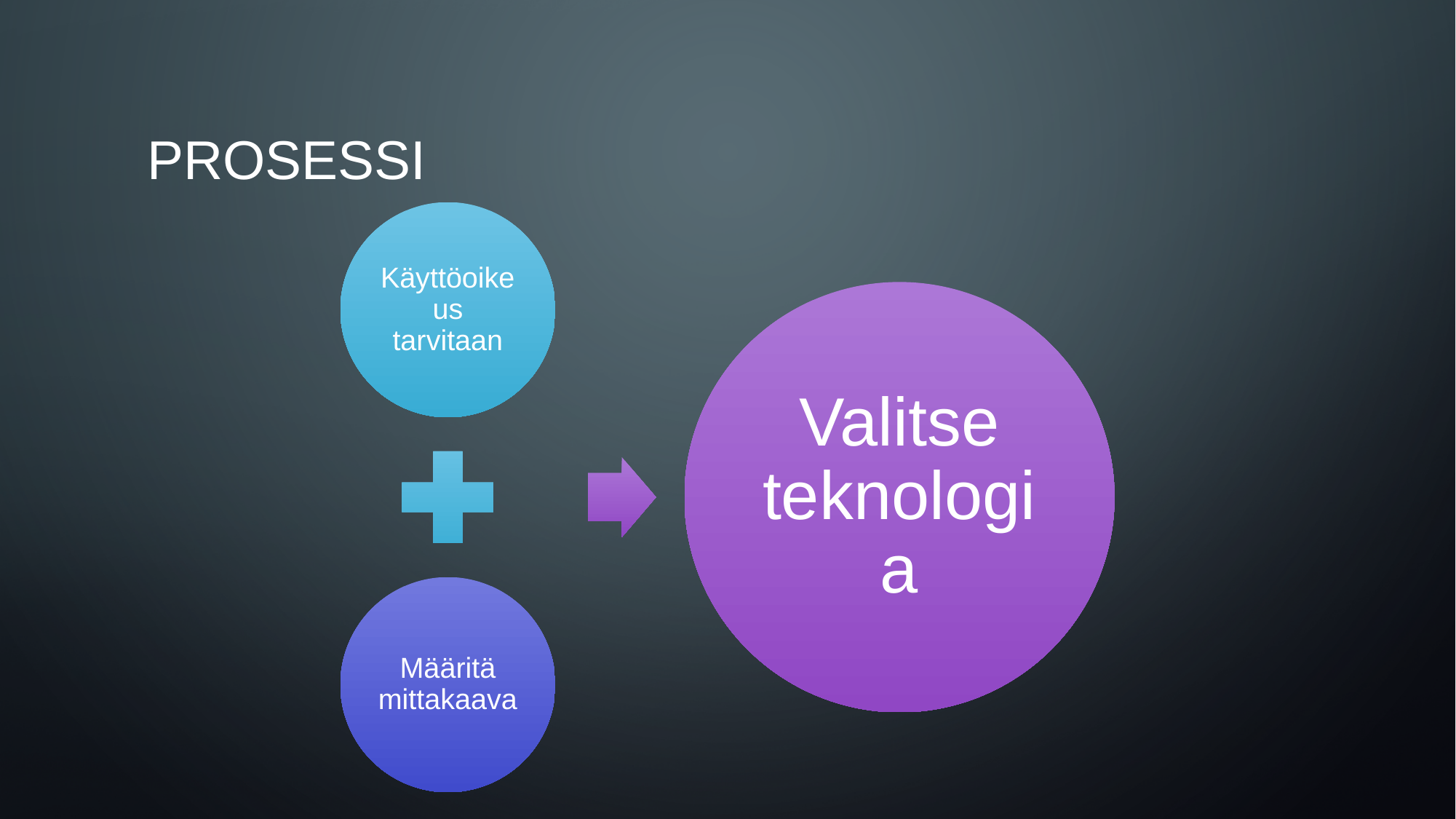

# Prosessi
Käyttöoikeus tarvitaan

Määritä mittakaava

Valitse teknologia